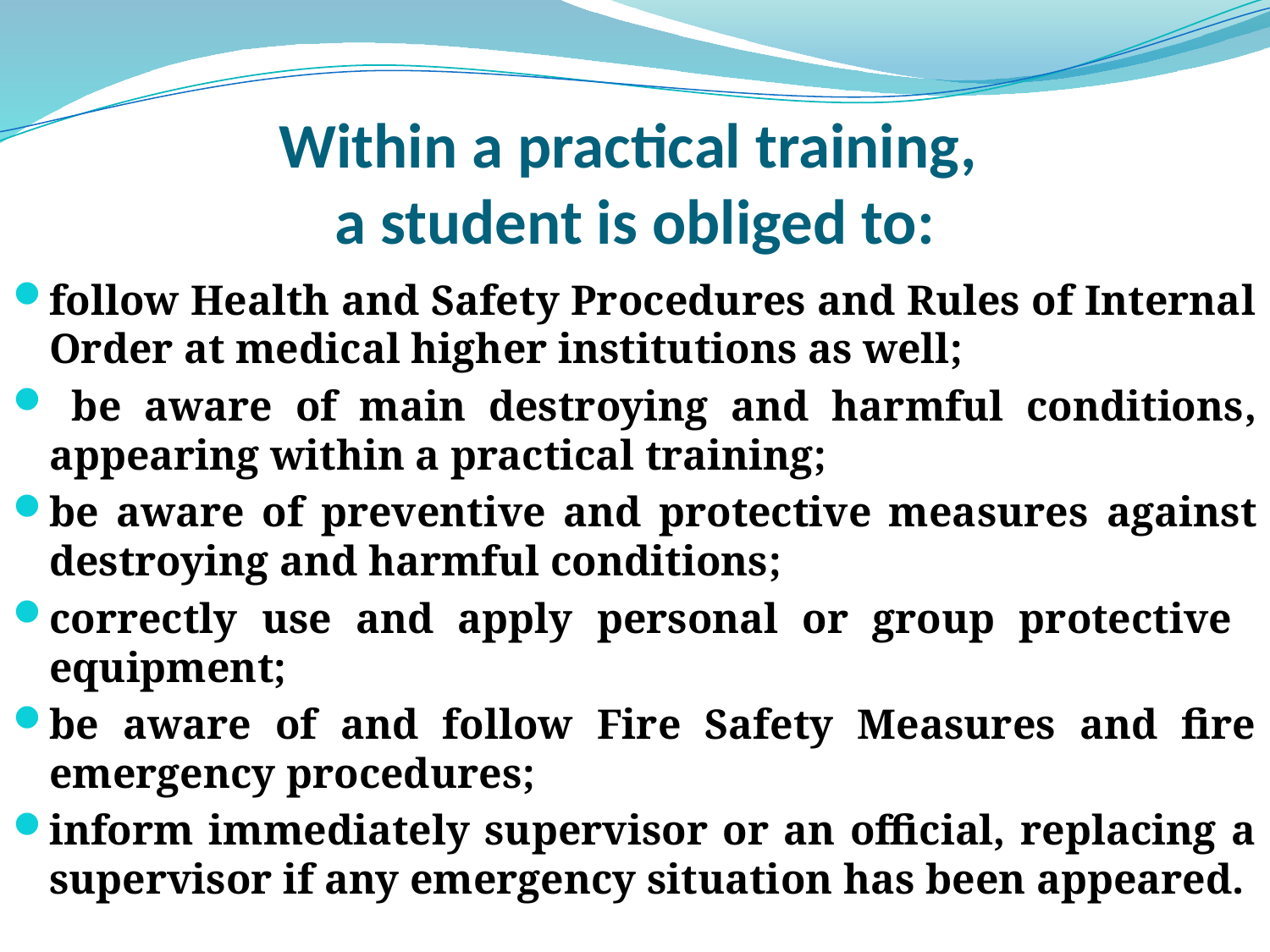

# Within a practical training, a student is obliged to:
follow Health and Safety Procedures and Rules of Internal Order at medical higher institutions as well;
 be aware of main destroying and harmful conditions, appearing within a practical training;
be aware of preventive and protective measures against destroying and harmful conditions;
correctly use and apply personal or group protective  equipment;
be aware of and follow Fire Safety Measures and fire emergency procedures;
inform immediately supervisor or an official, replacing a supervisor if any emergency situation has been appeared.